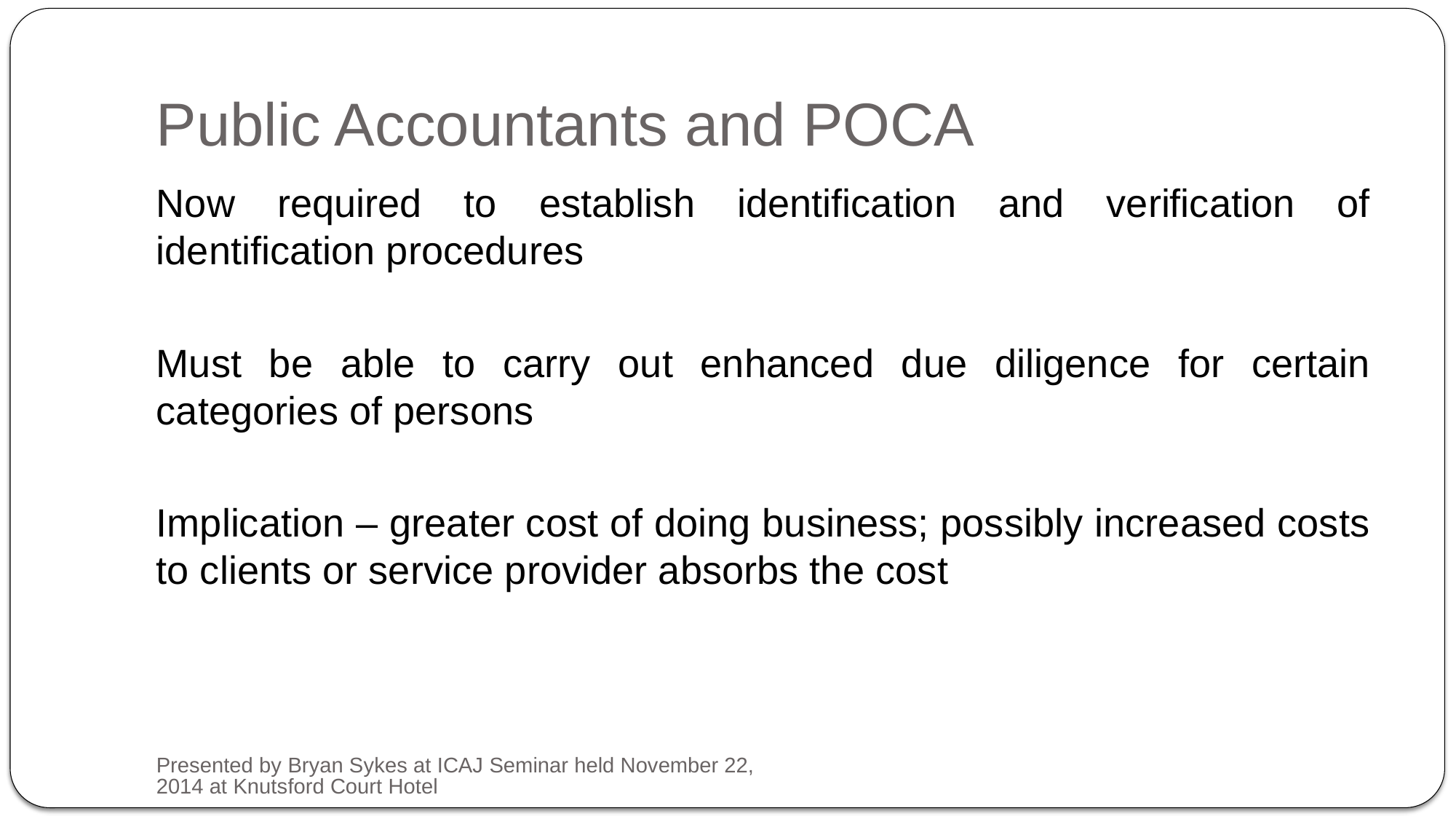

# Public Accountants and POCA
Now required to establish identification and verification of identification procedures

Must be able to carry out enhanced due diligence for certain categories of persons

Implication – greater cost of doing business; possibly increased costs to clients or service provider absorbs the cost
Presented by Bryan Sykes at ICAJ Seminar held November 22, 2014 at Knutsford Court Hotel